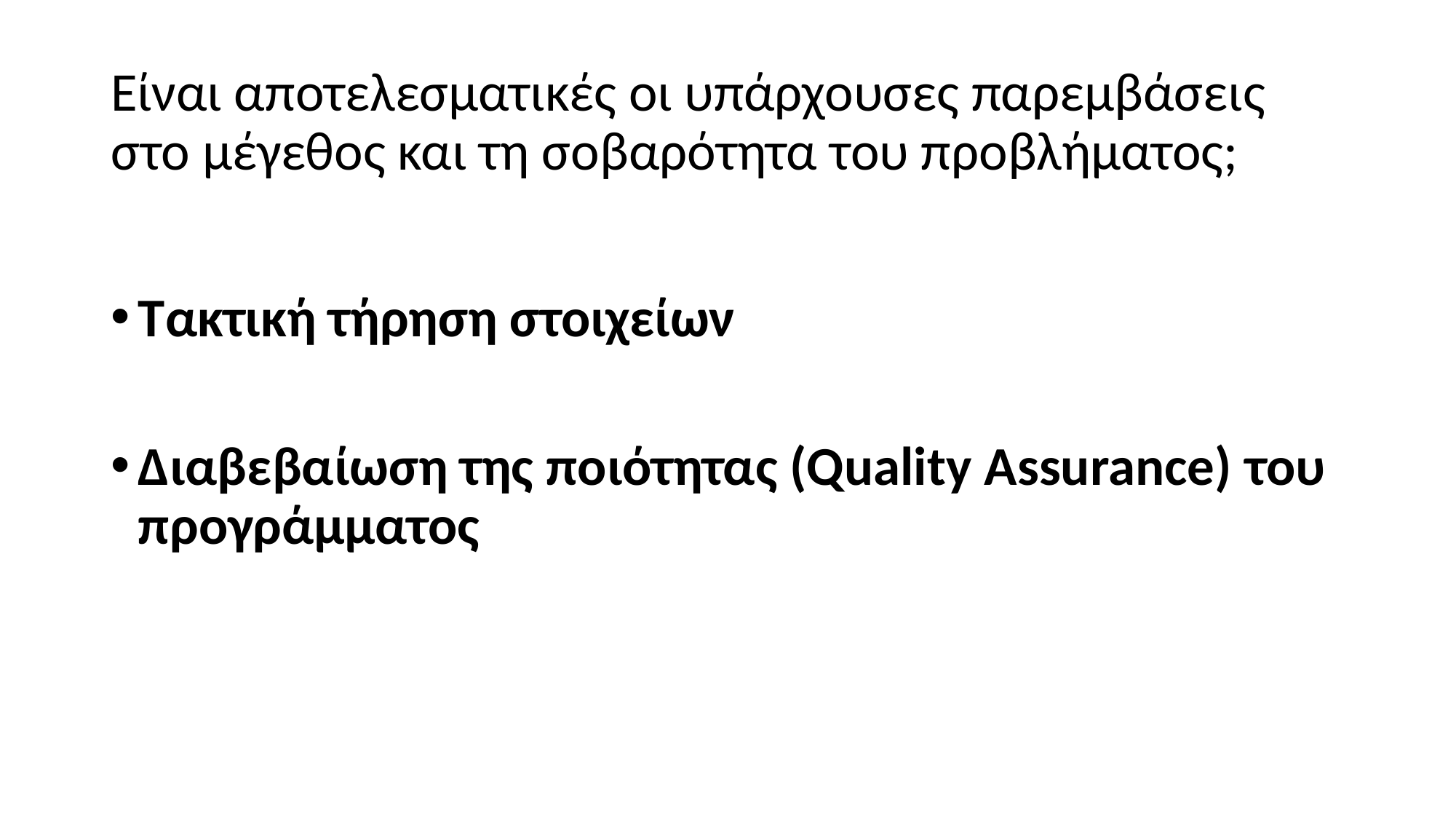

# Είναι αποτελεσματικές οι υπάρχουσες παρεμβάσεις στο μέγεθος και τη σοβαρότητα του προβλήματος;

Τακτική τήρηση στοιχείων

Διαβεβαίωση της ποιότητας (Quality Assurance) του προγράμματος